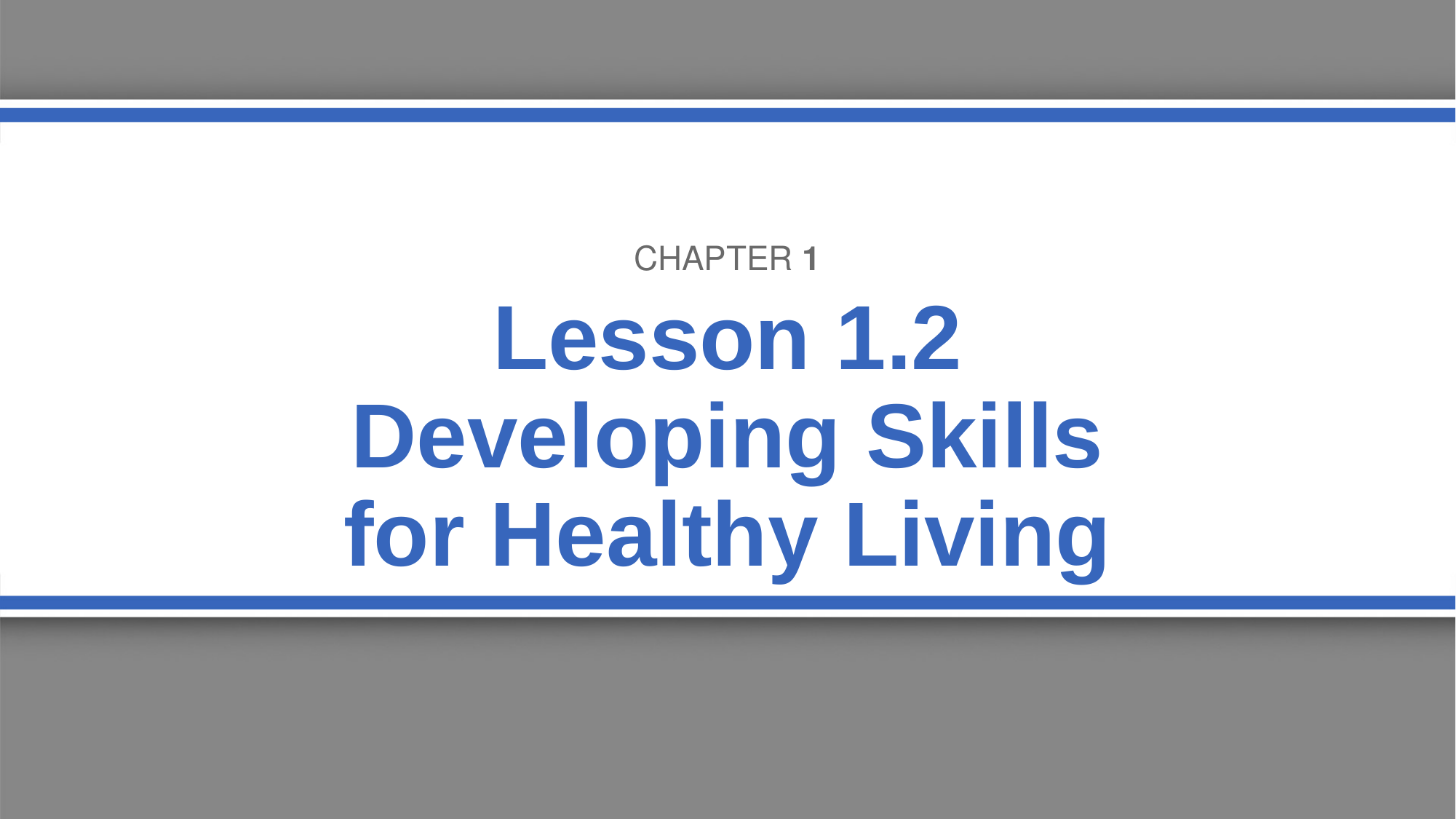

Chapter 1
# Lesson 1.2 Developing Skills for Healthy Living